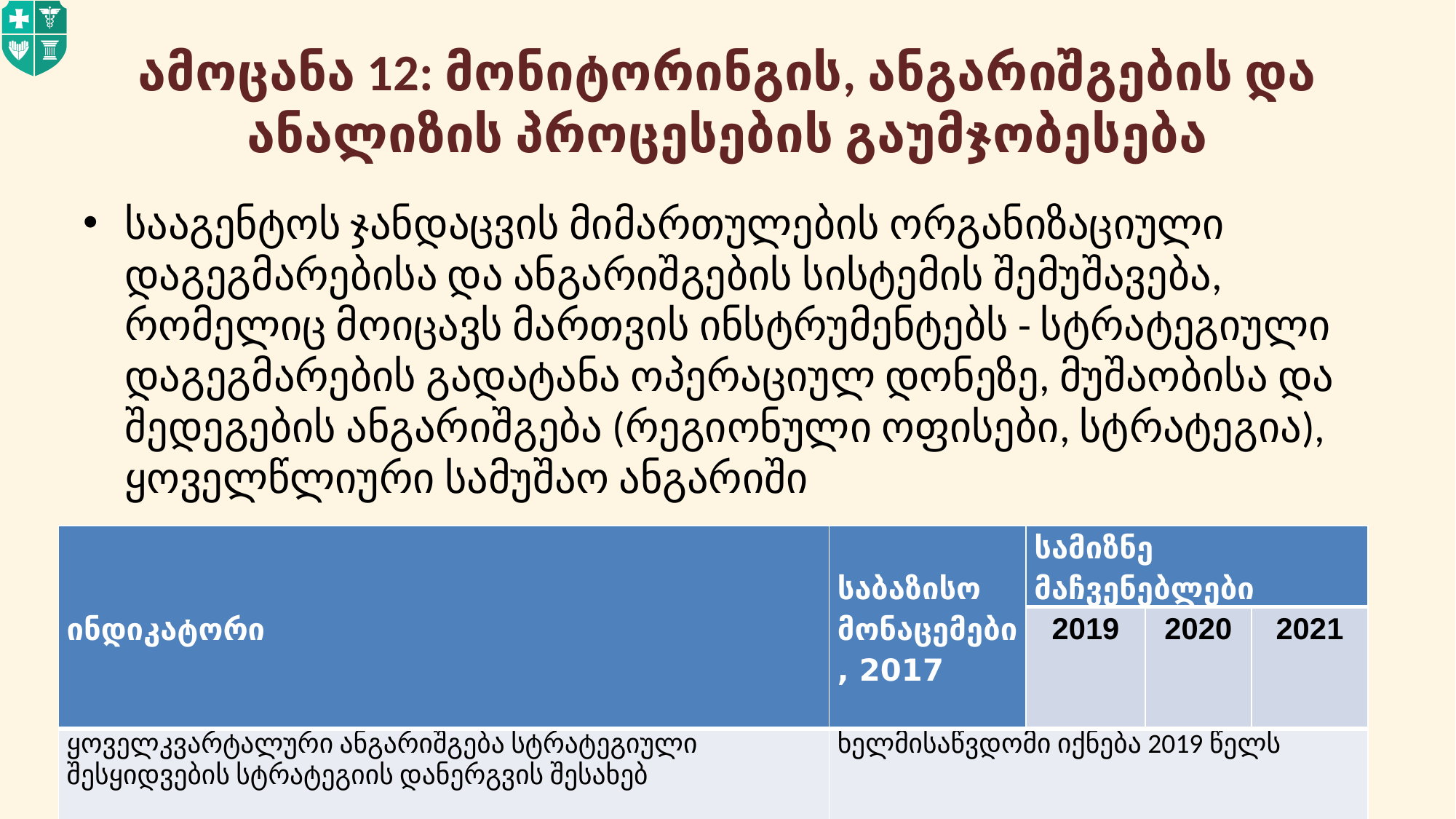

# ამოცანა 12: მონიტორინგის, ანგარიშგების და ანალიზის პროცესების გაუმჯობესება
სააგენტოს ჯანდაცვის მიმართულების ორგანიზაციული დაგეგმარებისა და ანგარიშგების სისტემის შემუშავება, რომელიც მოიცავს მართვის ინსტრუმენტებს - სტრატეგიული დაგეგმარების გადატანა ოპერაციულ დონეზე, მუშაობისა და შედეგების ანგარიშგება (რეგიონული ოფისები, სტრატეგია), ყოველწლიური სამუშაო ანგარიში

| ინდიკატორი | საბაზისო მონაცემები, 2017 | სამიზნე მაჩვენებლები |  |  |
| --- | --- | --- | --- | --- |
|  |  | 2019 | 2020 | 2021 |
| ყოველკვარტალური ანგარიშგება სტრატეგიული შესყიდვების სტრატეგიის დანერგვის შესახებ | ხელმისაწვდომი იქნება 2019 წელს |  |  |  |